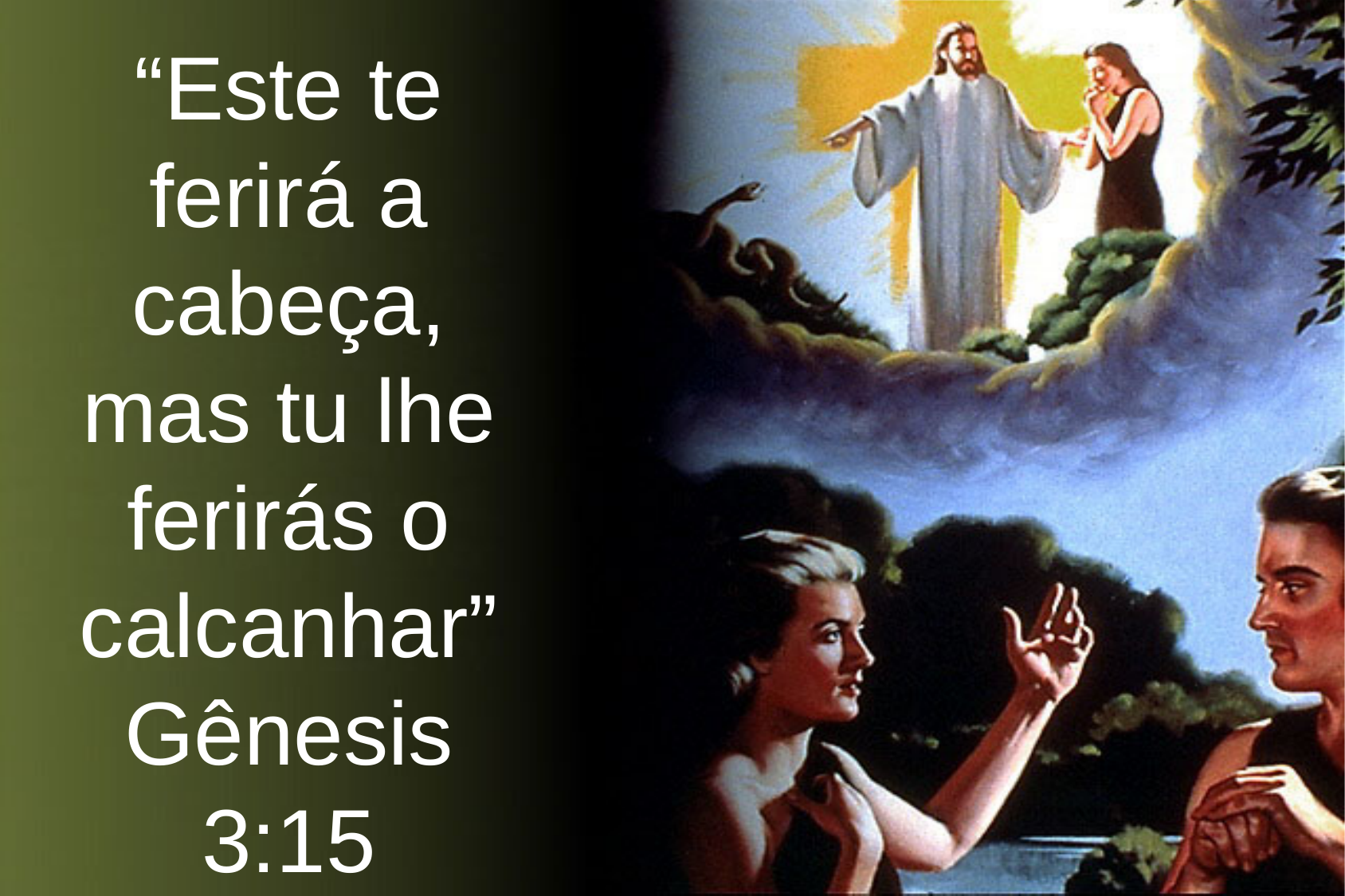

“Este te ferirá a cabeça, mas tu lhe ferirás o calcanhar” Gênesis 3:15